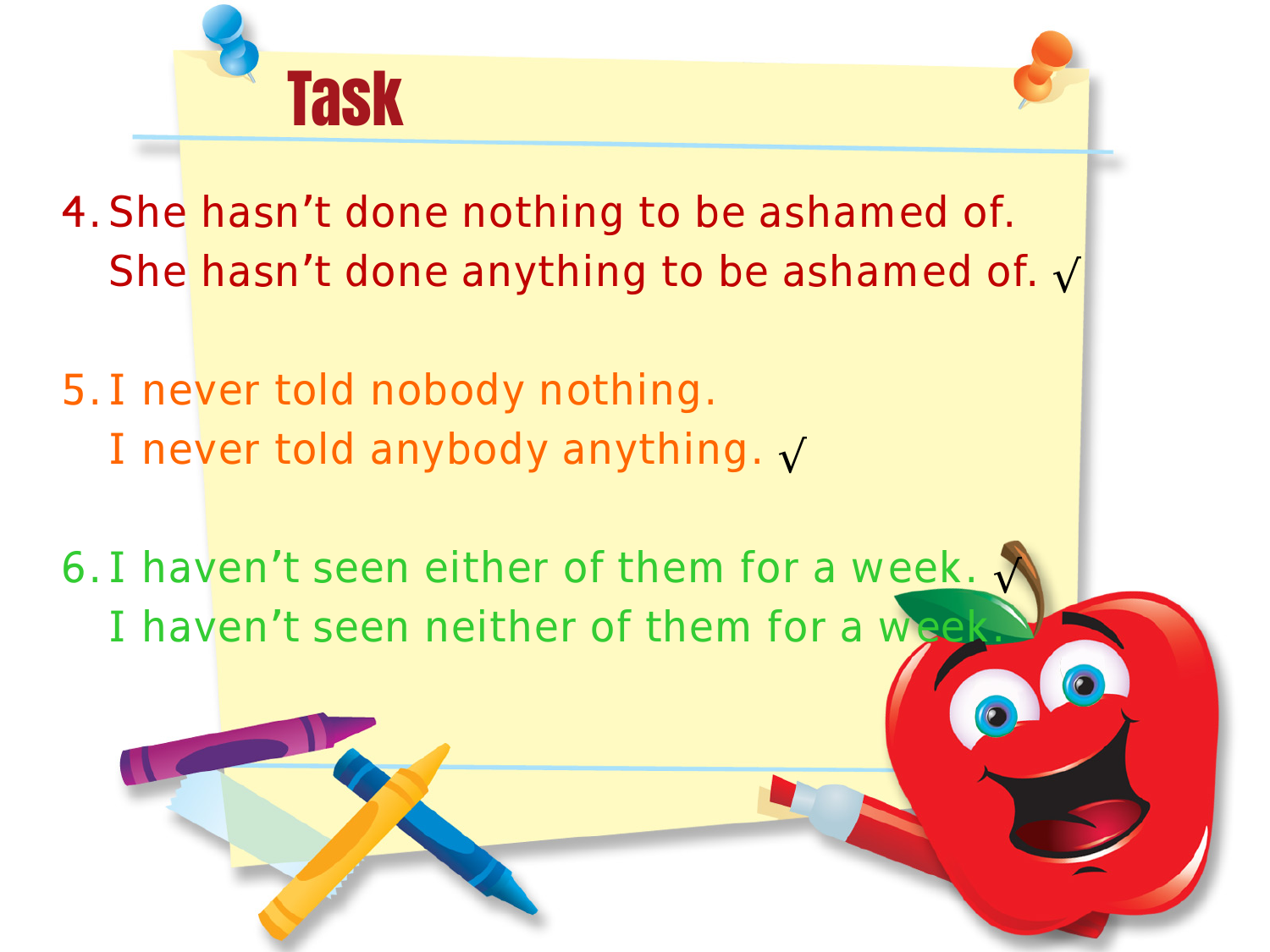

Task

4.	She hasn’t done nothing to be ashamed of.
	She hasn’t done anything to be ashamed of.

5.	I never told nobody nothing.
	I never told anybody anything.

6.	I haven’t seen either of them for a week.
	I haven’t seen neither of them for a week.

√
√
√